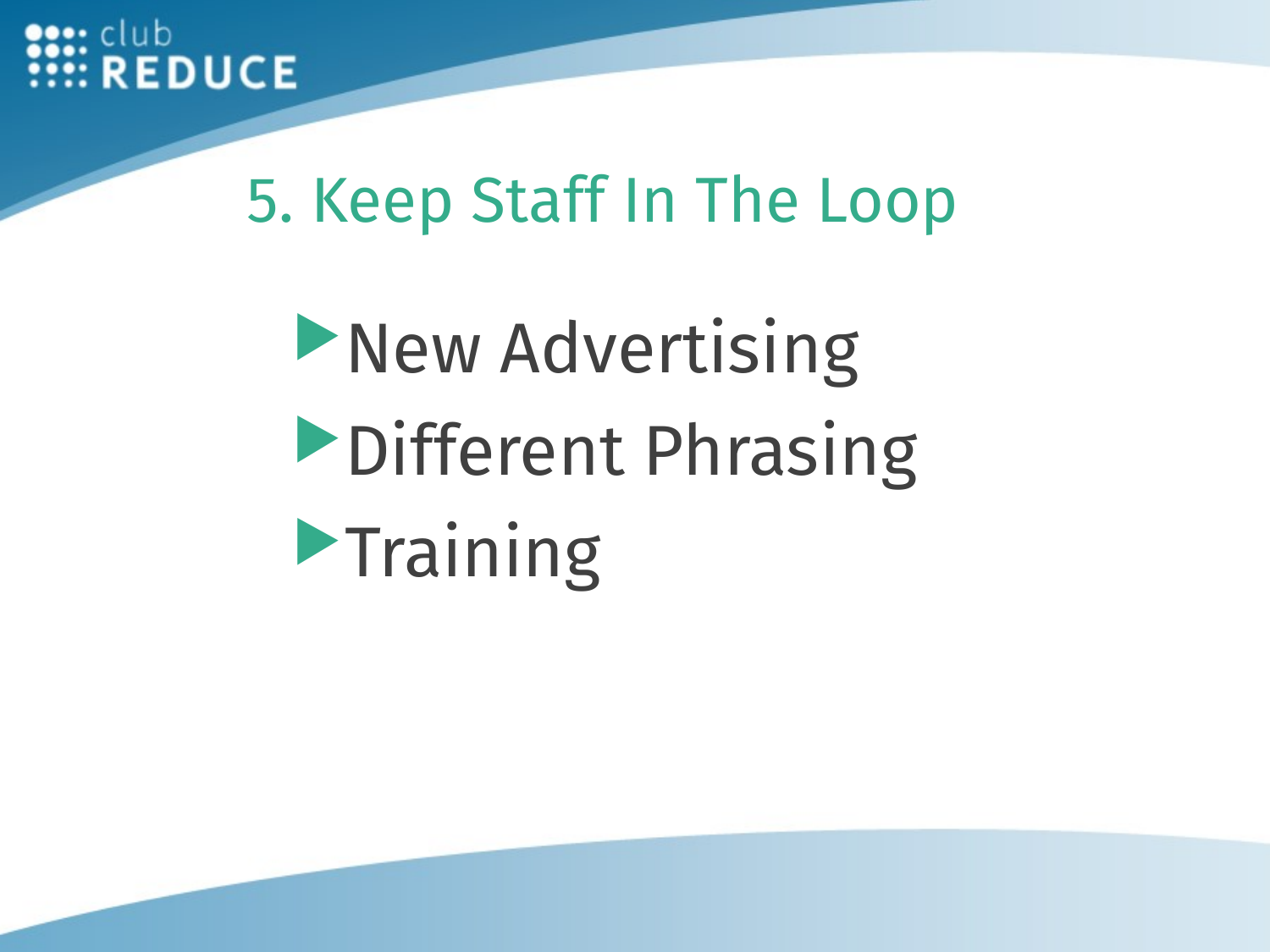

# 5. Keep Staff In The Loop
New Advertising
Different Phrasing
Training